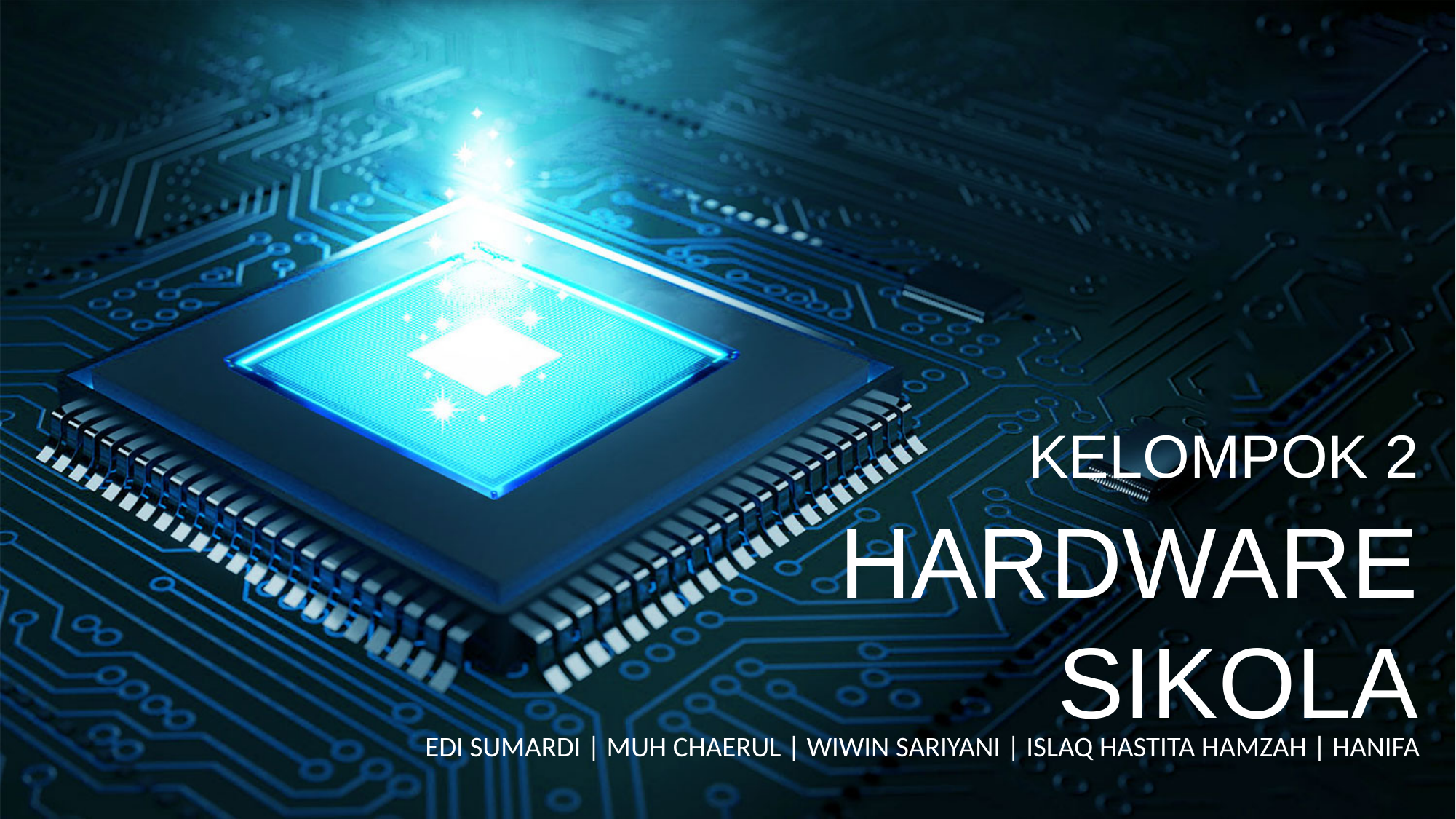

KELOMPOK 2 HARDWARE SIKOLA
EDI SUMARDI | MUH CHAERUL | WIWIN SARIYANI | ISLAQ HASTITA HAMZAH | HANIFA